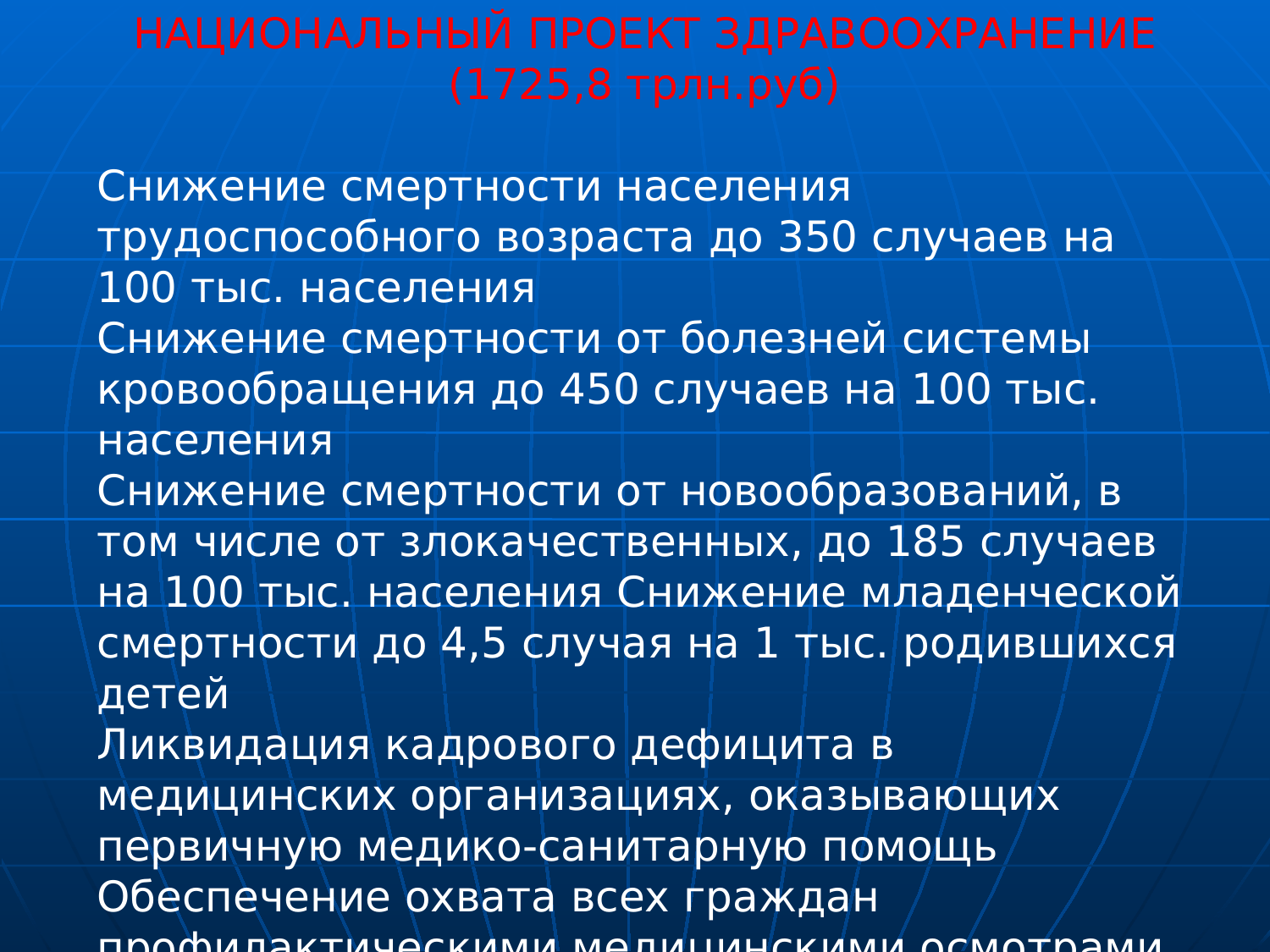

НАЦИОНАЛЬНЫЙ ПРОЕКТ ЗДРАВООХРАНЕНИЕ (1725,8 трлн.руб)

Снижение смертности населения трудоспособного возраста до 350 случаев на 100 тыс. населения
Снижение смертности от болезней системы кровообращения до 450 случаев на 100 тыс. населения
Снижение смертности от новообразований, в том числе от злокачественных, до 185 случаев на 100 тыс. населения Снижение младенческой смертности до 4,5 случая на 1 тыс. родившихся детей
Ликвидация кадрового дефицита в медицинских организациях, оказывающих первичную медико-санитарную помощь
Обеспечение охвата всех граждан профилактическими медицинскими осмотрами не реже одного раза в год